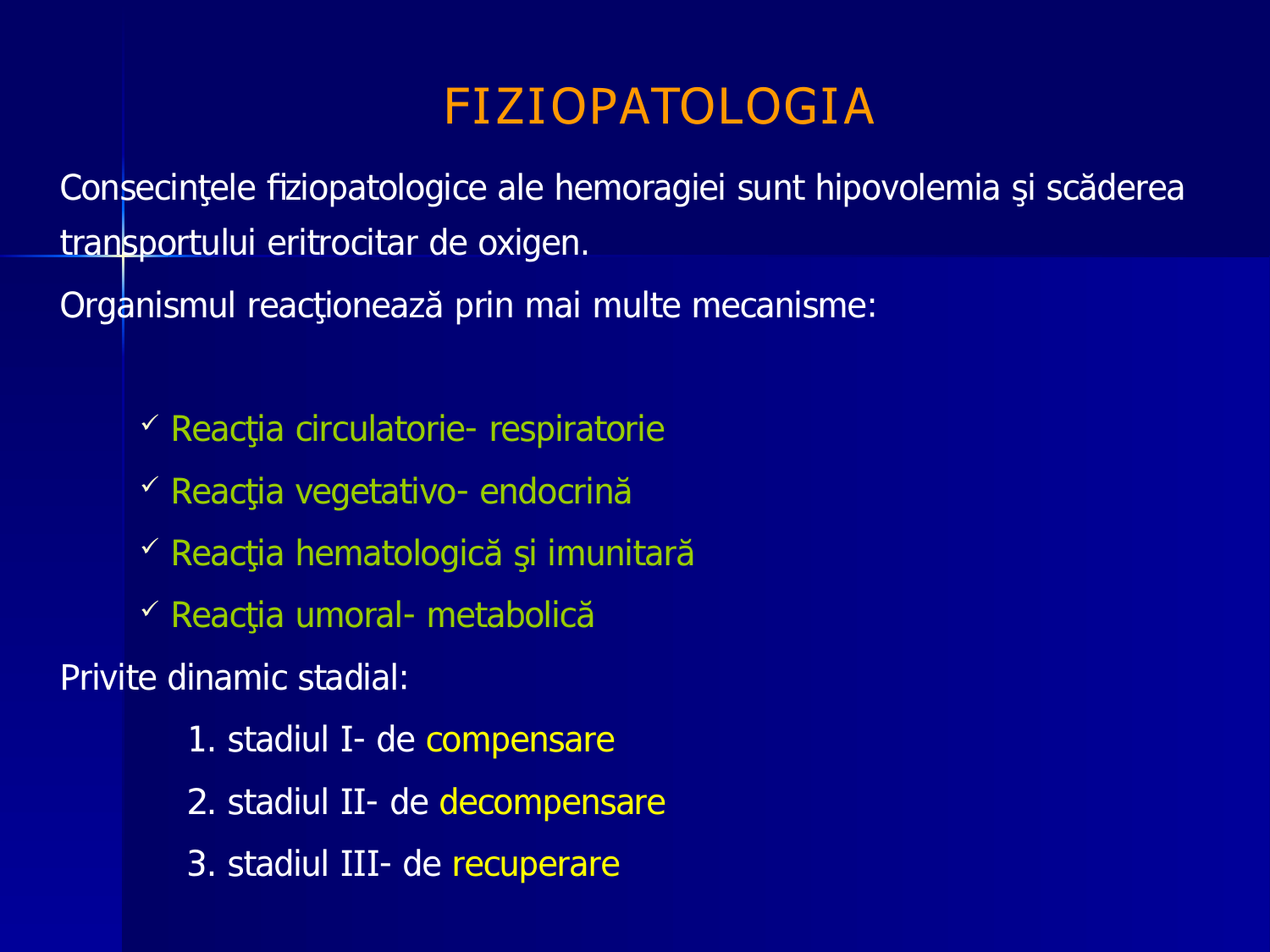

# FIZIOPATOLOGIA
	Consecinţele fiziopatologice ale hemoragiei sunt hipovolemia şi scăderea transportului eritrocitar de oxigen.
	Organismul reacţionează prin mai multe mecanisme:

Reacţia circulatorie- respiratorie
Reacţia vegetativo- endocrină
Reacţia hematologică şi imunitară
Reacţia umoral- metabolică
	Privite dinamic stadial:
		1. stadiul I- de compensare
		2. stadiul II- de decompensare
		3. stadiul III- de recuperare